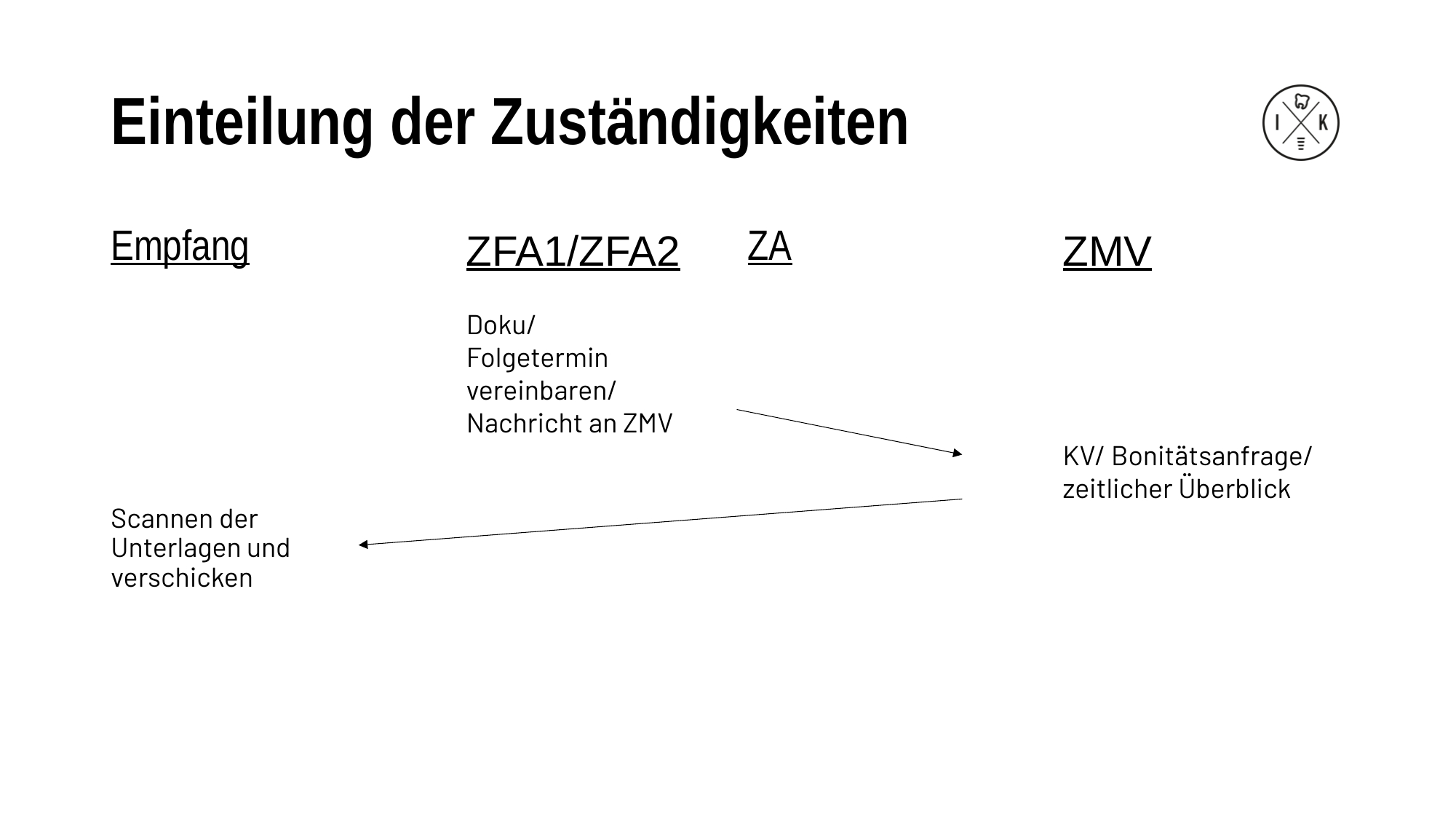

# Einteilung der Zuständigkeiten
Empfang

ZFA1/ZFA2

Doku/ Folgetermin vereinbaren/ Nachricht an ZMV

ZA

ZMV

KV/ Bonitätsanfrage/ zeitlicher Überblick

Scannen der Unterlagen und verschicken